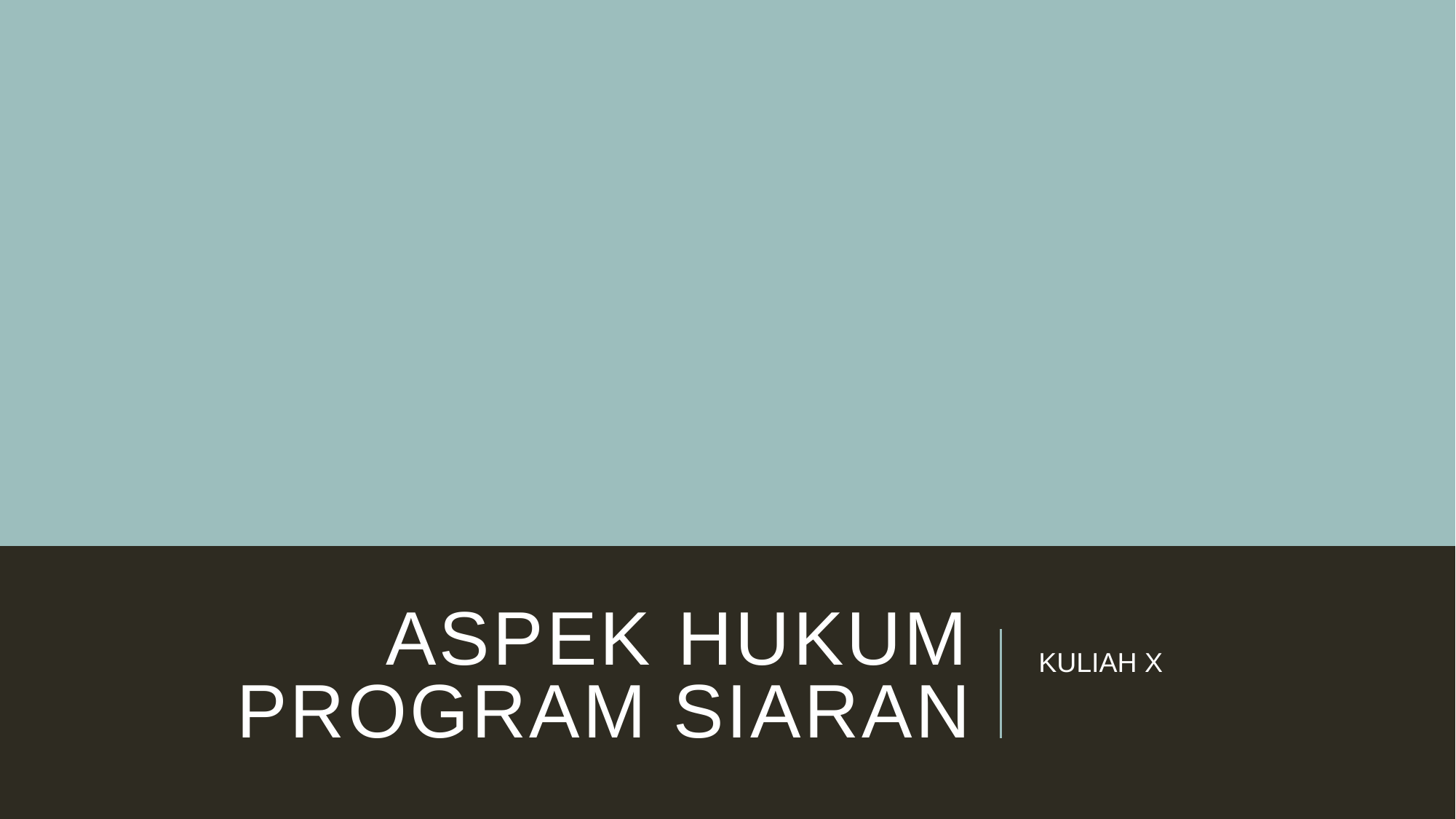

# Aspek hukum program siaran
KULIAH X